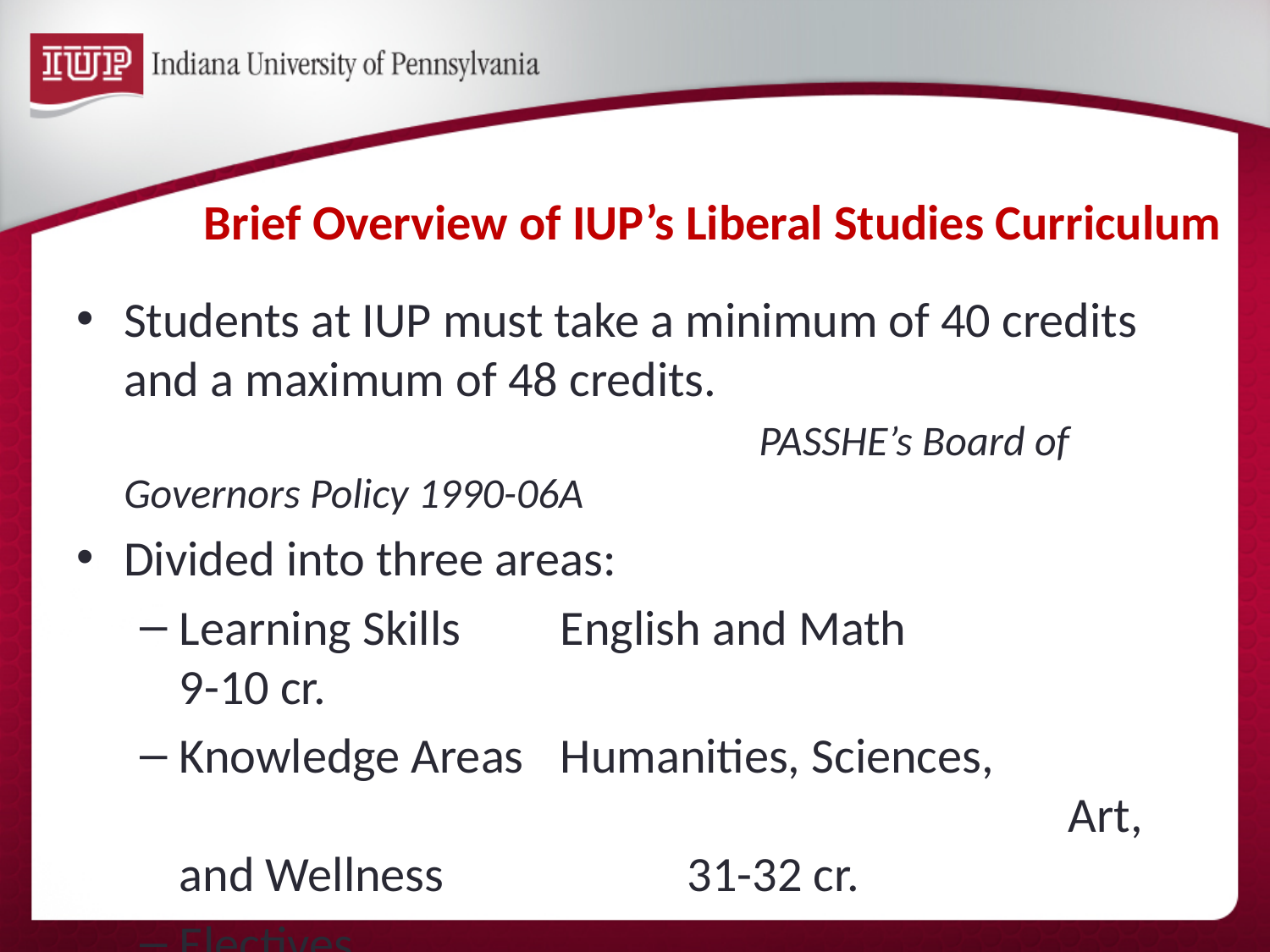

Brief Overview of IUP’s Liberal Studies Curriculum
Students at IUP must take a minimum of 40 credits and a maximum of 48 credits.
					PASSHE’s Board of Governors Policy 1990-06A
Divided into three areas:
Learning Skills	English and Math			9-10 cr.
Knowledge Areas 	Humanities, Sciences,
							Art, and Wellness 		31-32 cr.
Electives 											3 -6 cr.